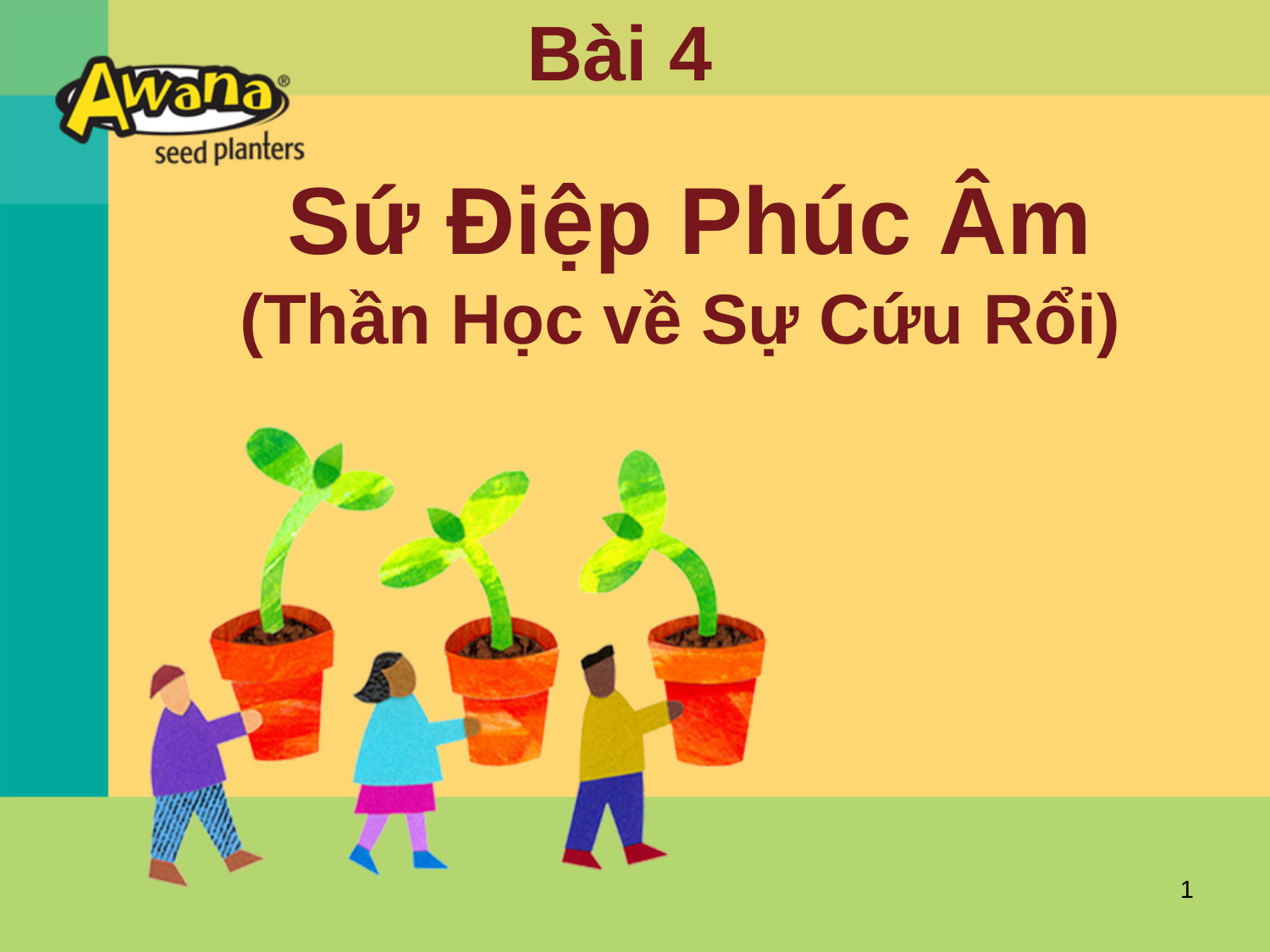

Bài 4
# Sứ Điệp Phúc Âm (Thần Học về Sự Cứu Rổi)
1